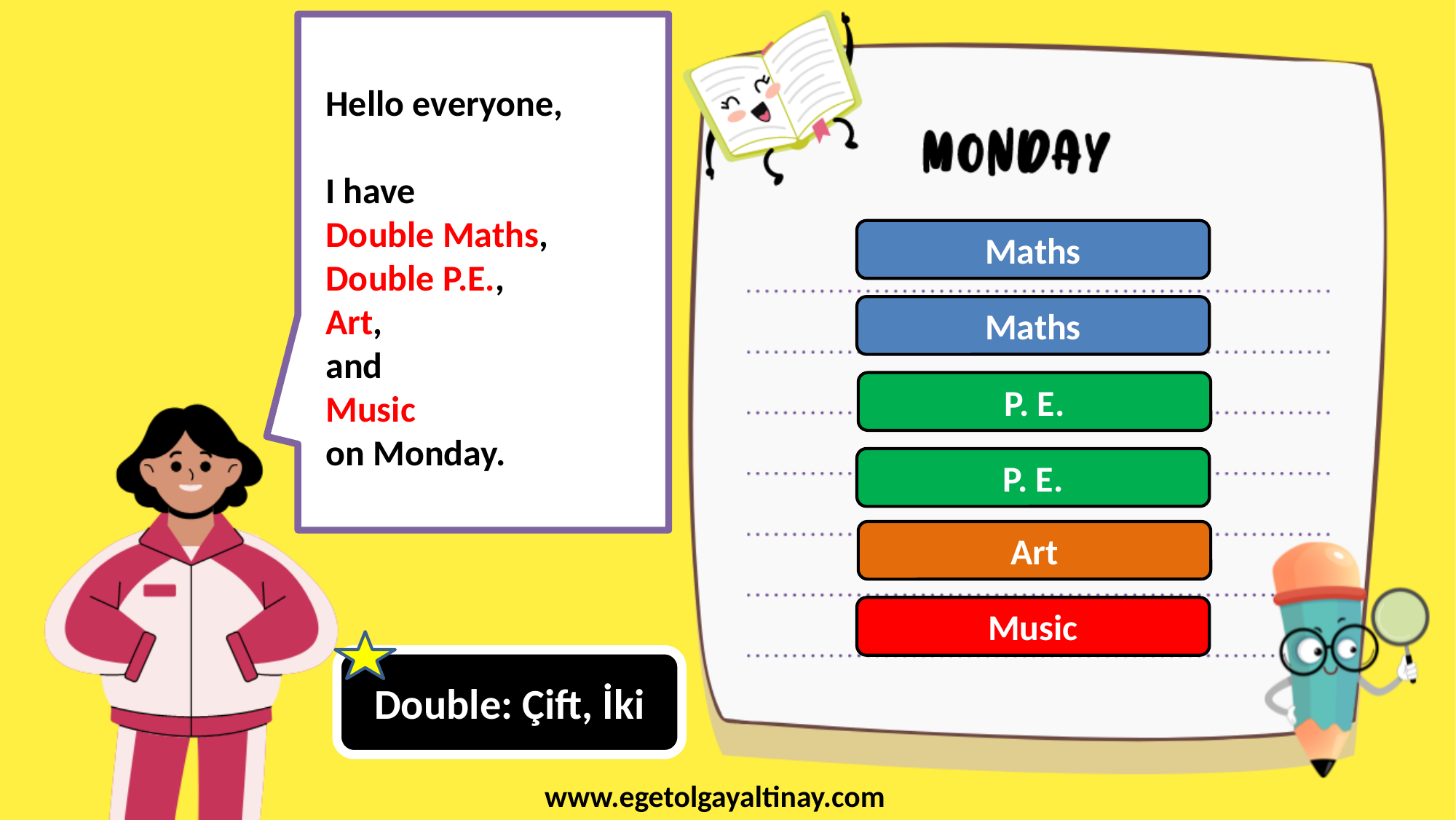

Hello everyone,

I have
Double Maths,
Double P.E.,
Art,
and
Music
on Monday.
Maths
Maths
P. E.
P. E.
Art
Music

Double: Çift, İki
www.egetolgayaltinay.com